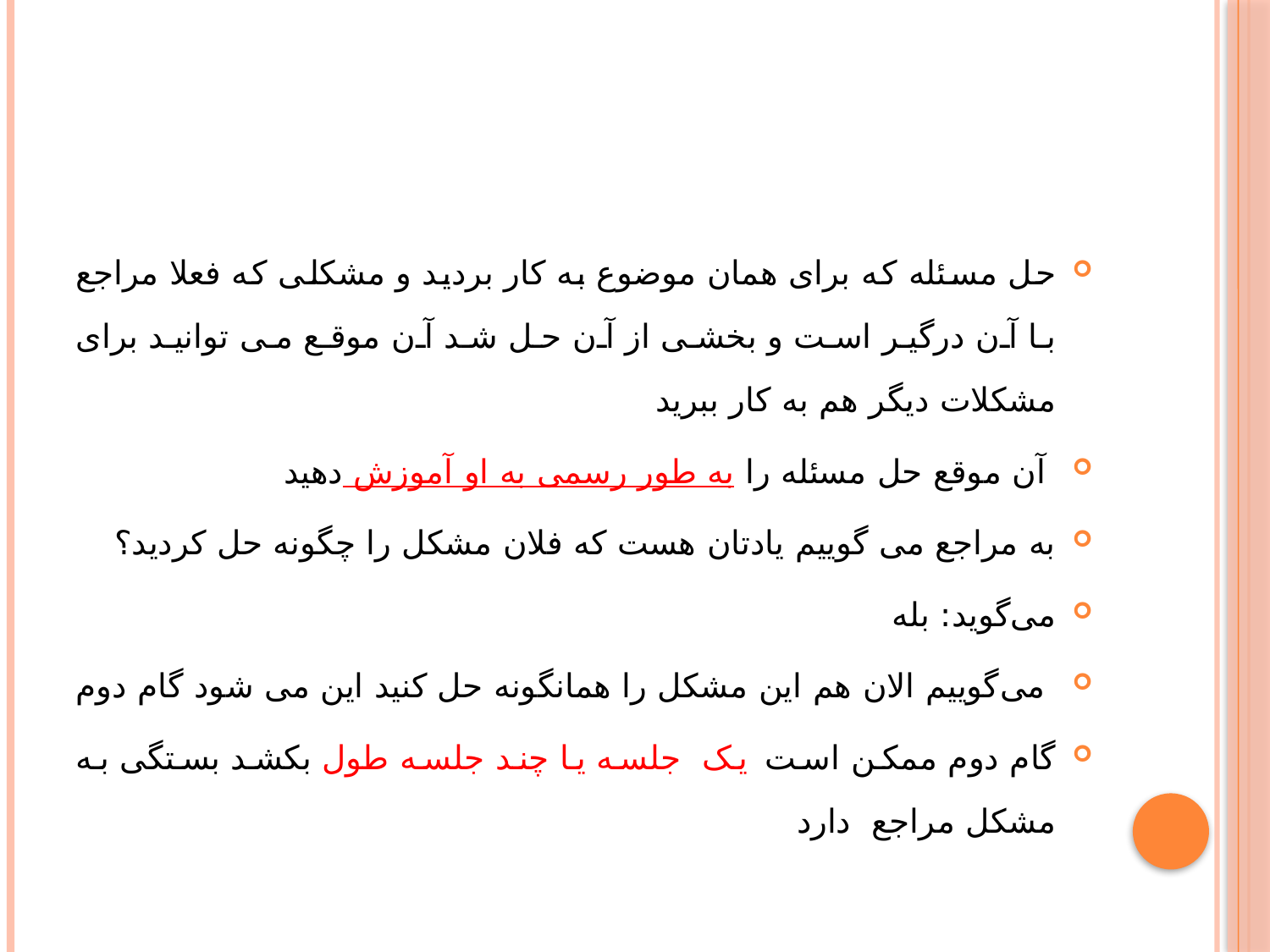

#
حل مسئله که برای همان موضوع به کار بردید و مشکلی که فعلا مراجع با آن درگیر است و بخشی از آن حل شد آن موقع می توانید برای مشکلات دیگر هم به کار ببرید
 آن موقع حل مسئله را به طور رسمی به او آموزش دهید
به مراجع می گوییم یادتان هست که فلان مشکل را چگونه حل کردید؟
می‌گوید: بله
 می‌گوییم الان هم این مشکل را همانگونه حل کنید این می شود گام دوم
گام دوم ممکن است یک  جلسه یا چند جلسه طول بکشد بستگی به مشکل مراجع  دارد